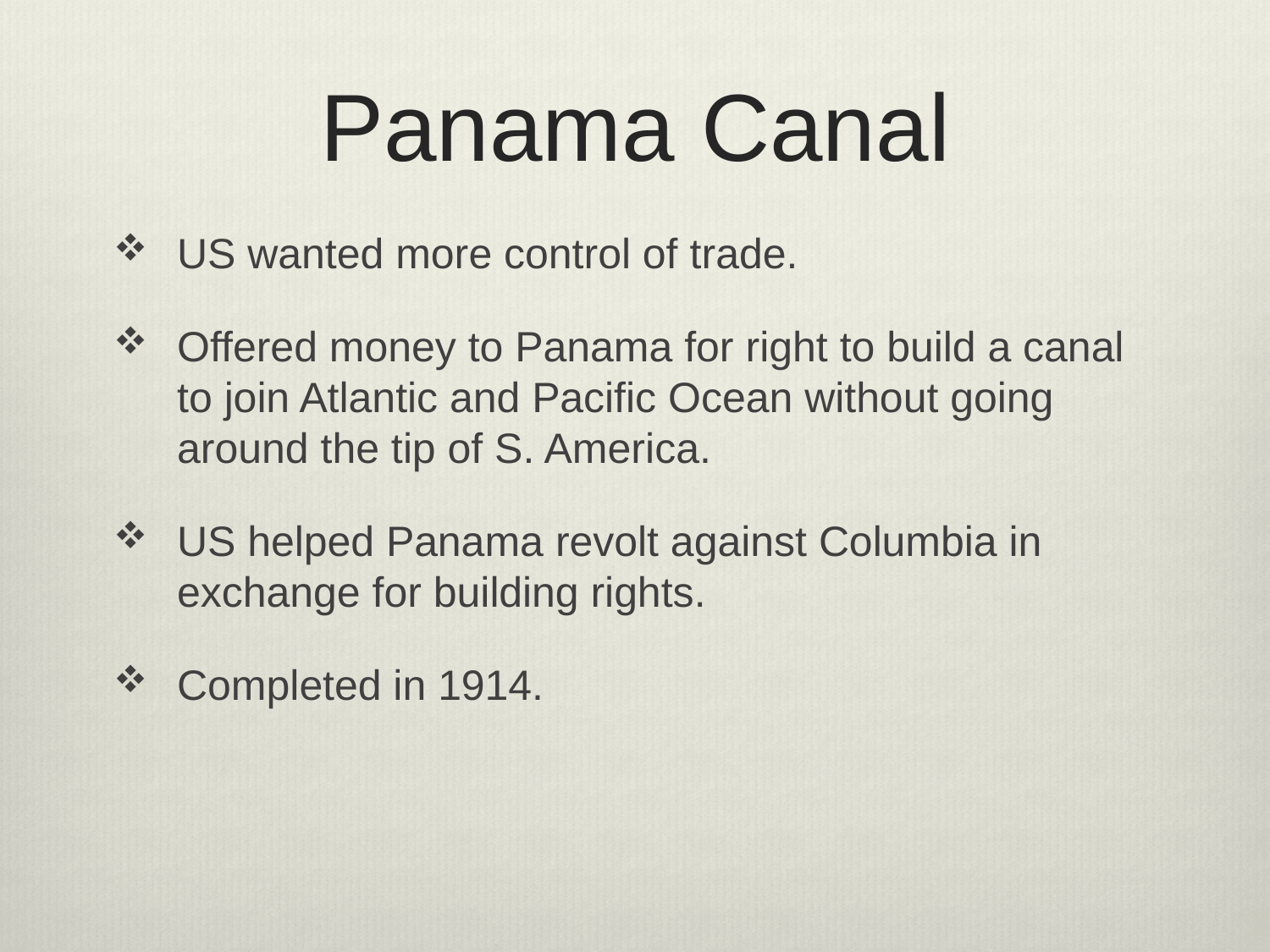

# Panama Canal
US wanted more control of trade.
Offered money to Panama for right to build a canal to join Atlantic and Pacific Ocean without going around the tip of S. America.
US helped Panama revolt against Columbia in exchange for building rights.
Completed in 1914.